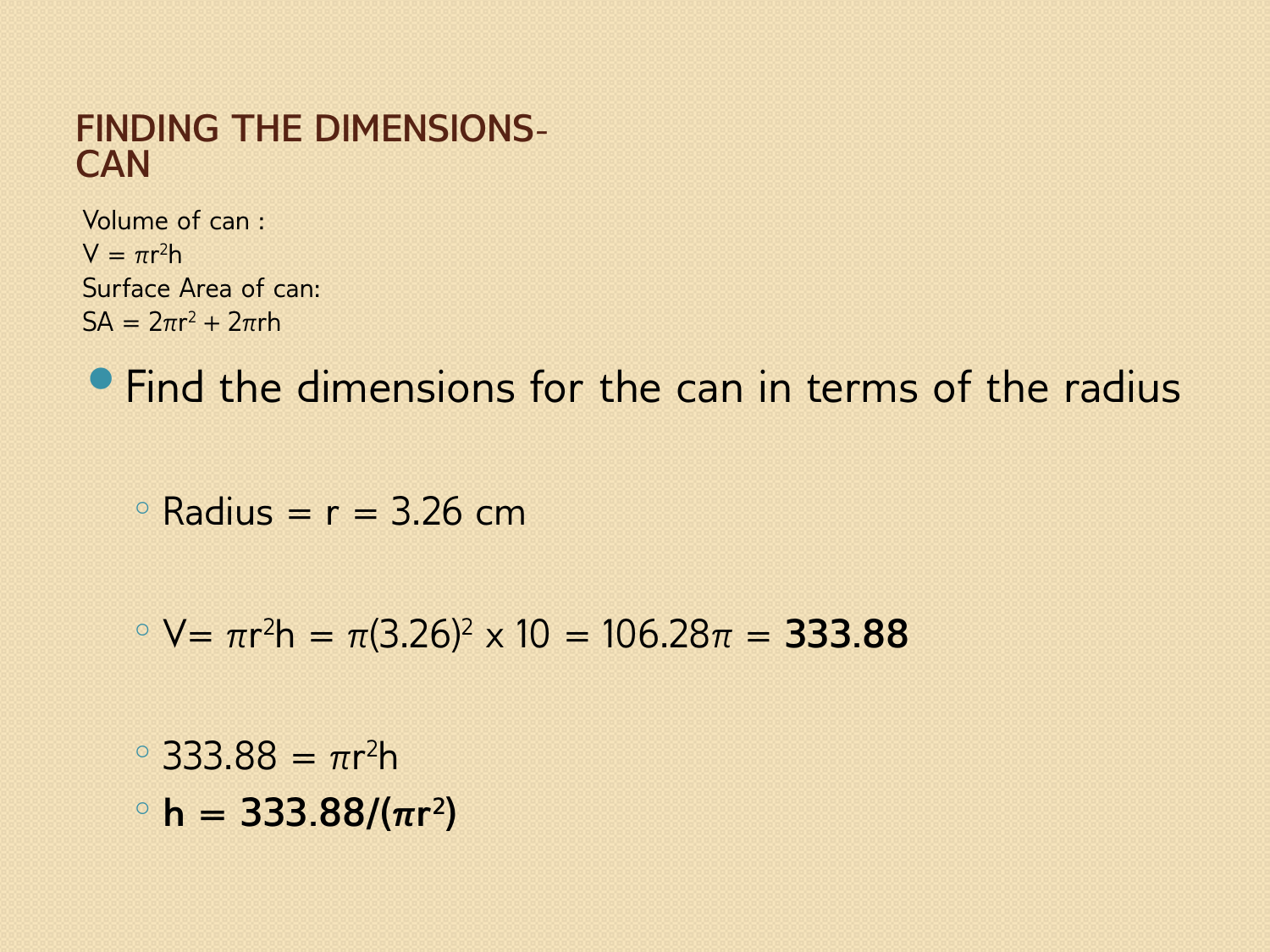

# Finding the Dimensions- Can
Volume of can :
V = πr2h
Surface Area of can:
SA = 2πr2 + 2πrh
Find the dimensions for the can in terms of the radius

Radius = r = 3.26 cm

V= πr2h = π(3.26)2 x 10 = 106.28π = 333.88

333.88 = πr2h
h = 333.88/(πr2)